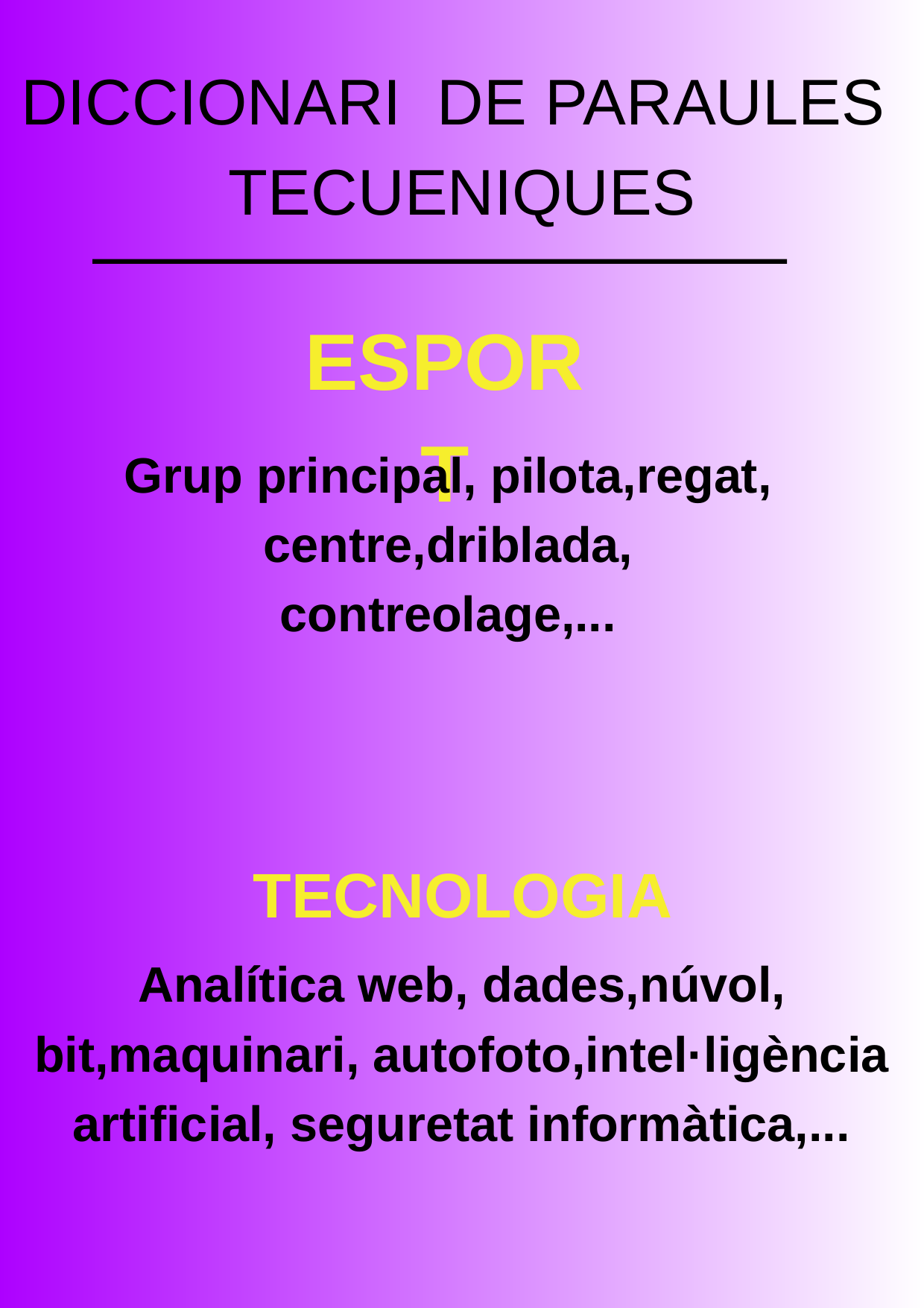

DICCIONARI  DE PARAULES  TECUENIQUES

ESPORT
Grup principal, pilota,regat, centre,driblada, contreolage,...

TECNOLOGIA
Analítica web, dades,núvol, bit,maquinari, autofoto,intel·ligència artificial, seguretat informàtica,...